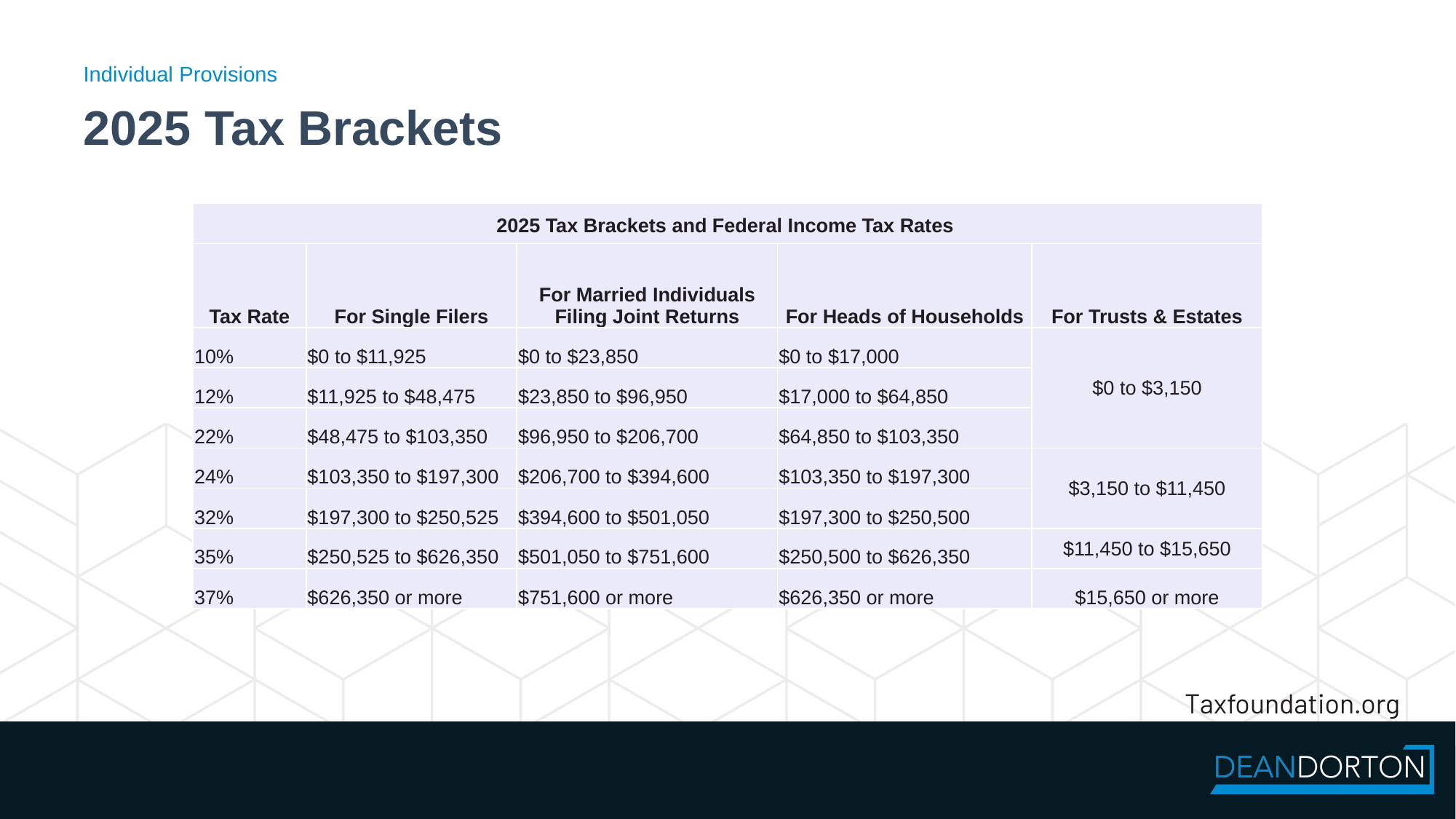

Individual Provisions
# 2025 Tax Brackets
| 2025 Tax Brackets and Federal Income Tax Rates |  |  |  |  |
| --- | --- | --- | --- | --- |
| Tax Rate | For Single Filers | For Married Individuals Filing Joint Returns | For Heads of Households | For Trusts & Estates |
| 10% | $0 to $11,925 | $0 to $23,850 | $0 to $17,000 | $0 to $3,150 |
| 12% | $11,925 to $48,475 | $23,850 to $96,950 | $17,000 to $64,850 |  |
| 22% | $48,475 to $103,350 | $96,950 to $206,700 | $64,850 to $103,350 |  |
| 24% | $103,350 to $197,300 | $206,700 to $394,600 | $103,350 to $197,300 | $3,150 to $11,450 |
| 32% | $197,300 to $250,525 | $394,600 to $501,050 | $197,300 to $250,500 |  |
| 35% | $250,525 to $626,350 | $501,050 to $751,600 | $250,500 to $626,350 | $11,450 to $15,650 |
| 37% | $626,350 or more | $751,600 or more | $626,350 or more | $15,650 or more |
Taxfoundation.org